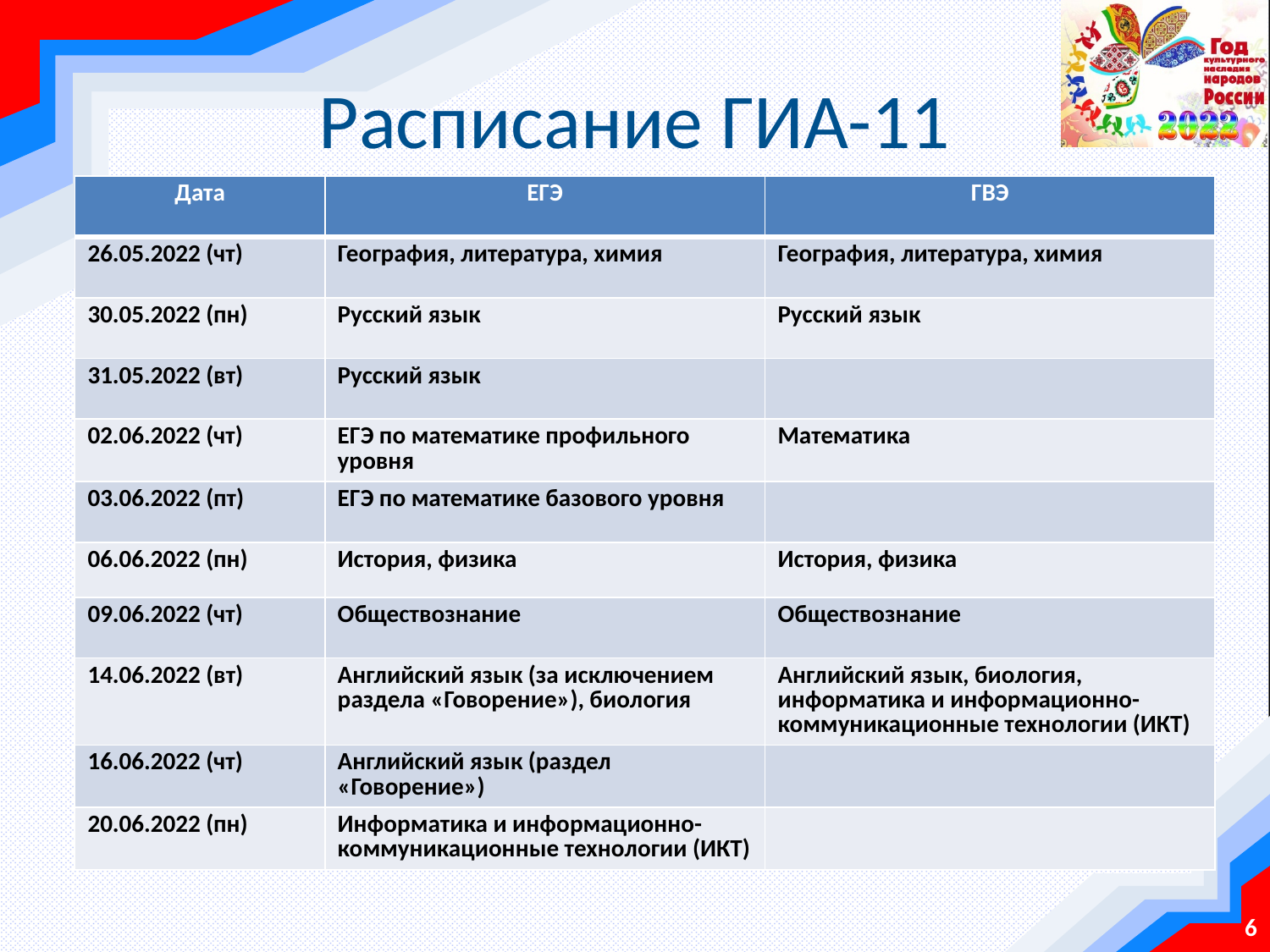

# Расписание ГИА-11
| Дата | ЕГЭ | ГВЭ |
| --- | --- | --- |
| 26.05.2022 (чт) | География, литература, химия | География, литература, химия |
| 30.05.2022 (пн) | Русский язык | Русский язык |
| 31.05.2022 (вт) | Русский язык |  |
| 02.06.2022 (чт) | ЕГЭ по математике профильного уровня | Математика |
| 03.06.2022 (пт) | ЕГЭ по математике базового уровня |  |
| 06.06.2022 (пн) | История, физика | История, физика |
| 09.06.2022 (чт) | Обществознание | Обществознание |
| 14.06.2022 (вт) | Английский язык (за исключением раздела «Говорение»), биология | Английский язык, биология, информатика и информационно-коммуникационные технологии (ИКТ) |
| 16.06.2022 (чт) | Английский язык (раздел «Говорение») |  |
| 20.06.2022 (пн) | Информатика и информационно-коммуникационные технологии (ИКТ) |  |
6